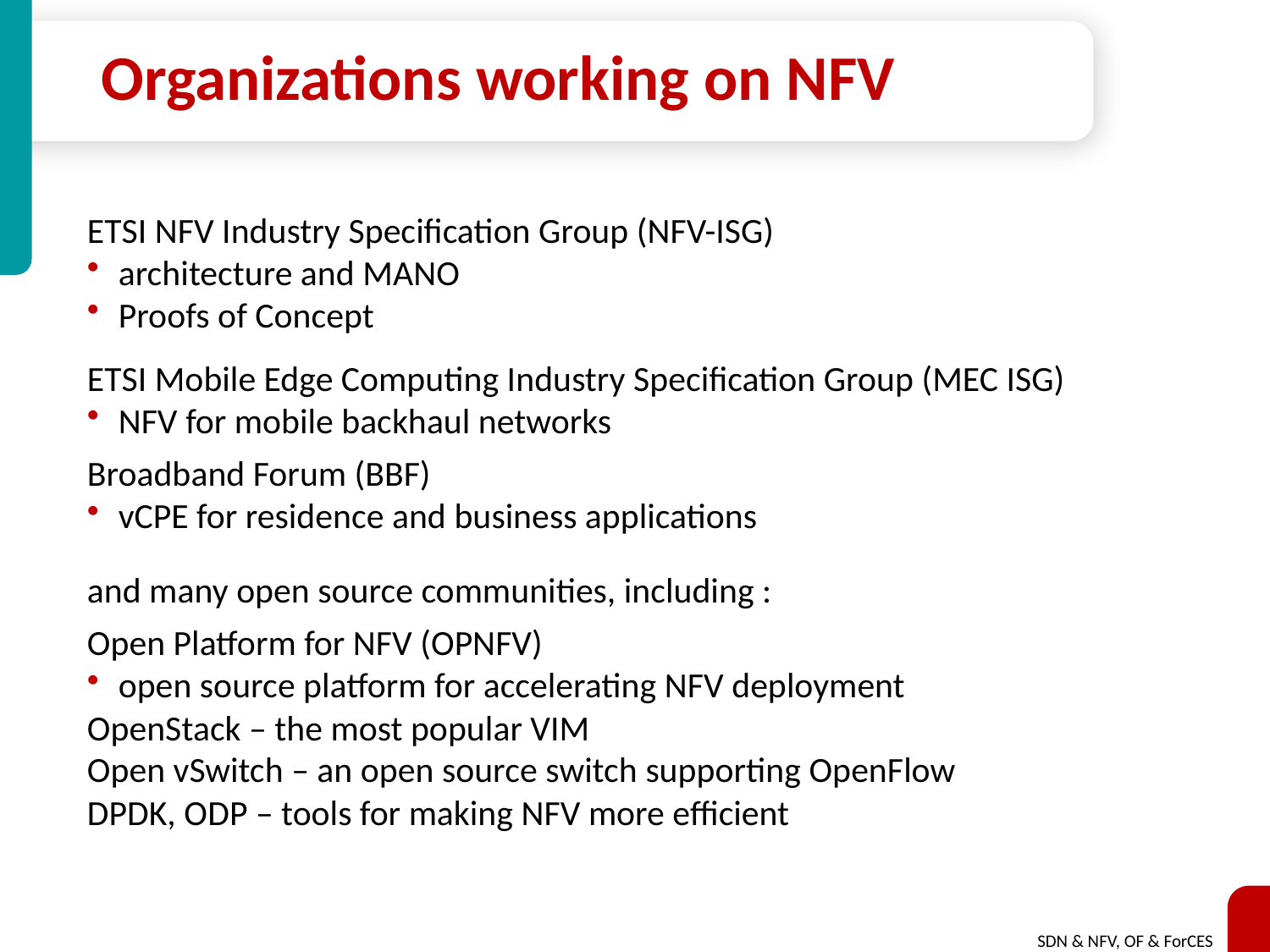

# Organizations working on NFV
ETSI NFV Industry Specification Group (NFV-ISG)
architecture and MANO
Proofs of Concept
ETSI Mobile Edge Computing Industry Specification Group (MEC ISG)
NFV for mobile backhaul networks
Broadband Forum (BBF)
vCPE for residence and business applications
and many open source communities, including :
Open Platform for NFV (OPNFV)
open source platform for accelerating NFV deployment
OpenStack – the most popular VIM
Open vSwitch – an open source switch supporting OpenFlow
DPDK, ODP – tools for making NFV more efficient